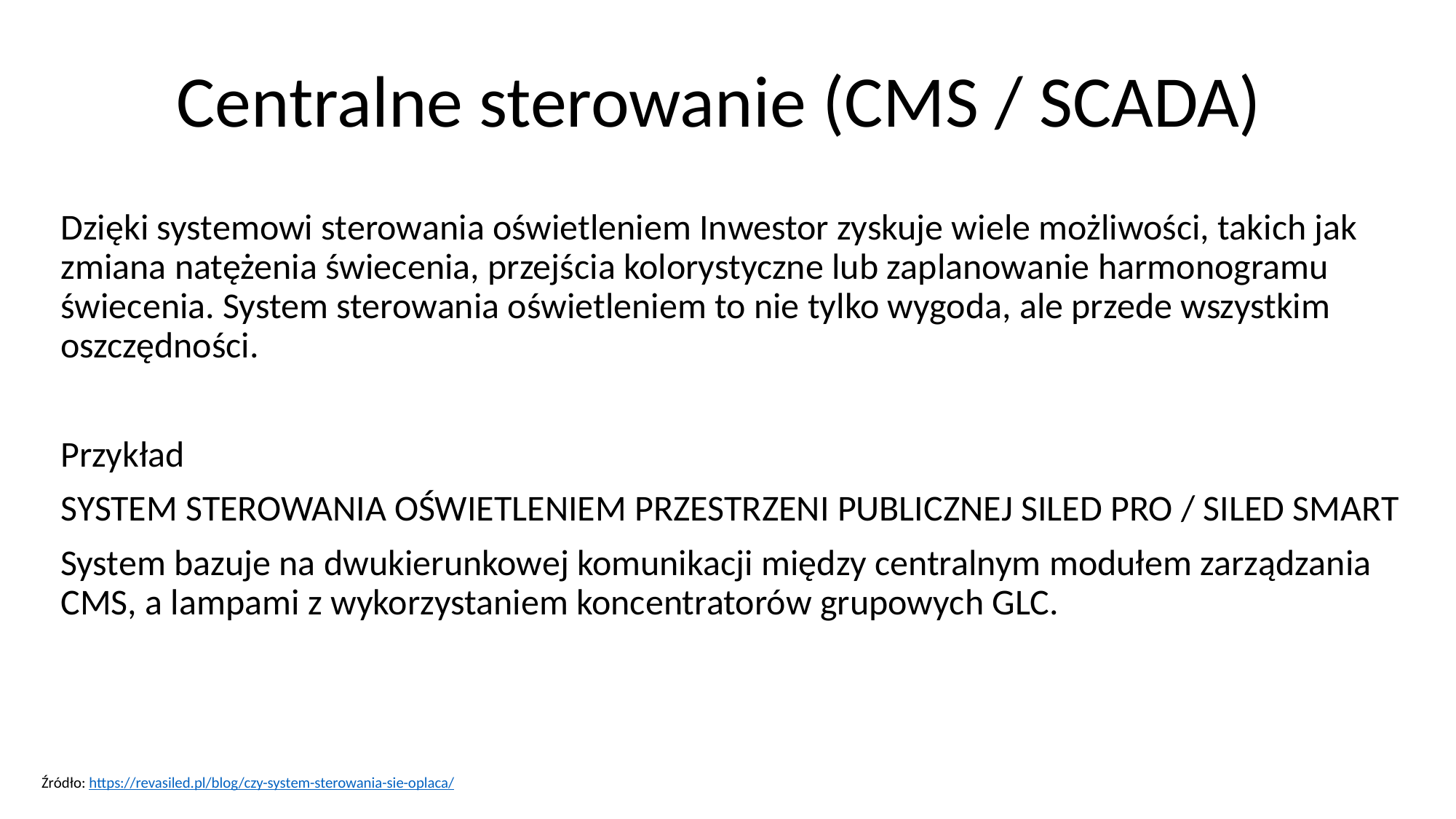

# Centralne sterowanie (CMS / SCADA)
Dzięki systemowi sterowania oświetleniem Inwestor zyskuje wiele możliwości, takich jak zmiana natężenia świecenia, przejścia kolorystyczne lub zaplanowanie harmonogramu świecenia. System sterowania oświetleniem to nie tylko wygoda, ale przede wszystkim oszczędności.

Przykład
SYSTEM STEROWANIA OŚWIETLENIEM PRZESTRZENI PUBLICZNEJ SILED PRO / SILED SMART
System bazuje na dwukierunkowej komunikacji między centralnym modułem zarządzania CMS, a lampami z wykorzystaniem koncentratorów grupowych GLC.
Źródło: https://revasiled.pl/blog/czy-system-sterowania-sie-oplaca/